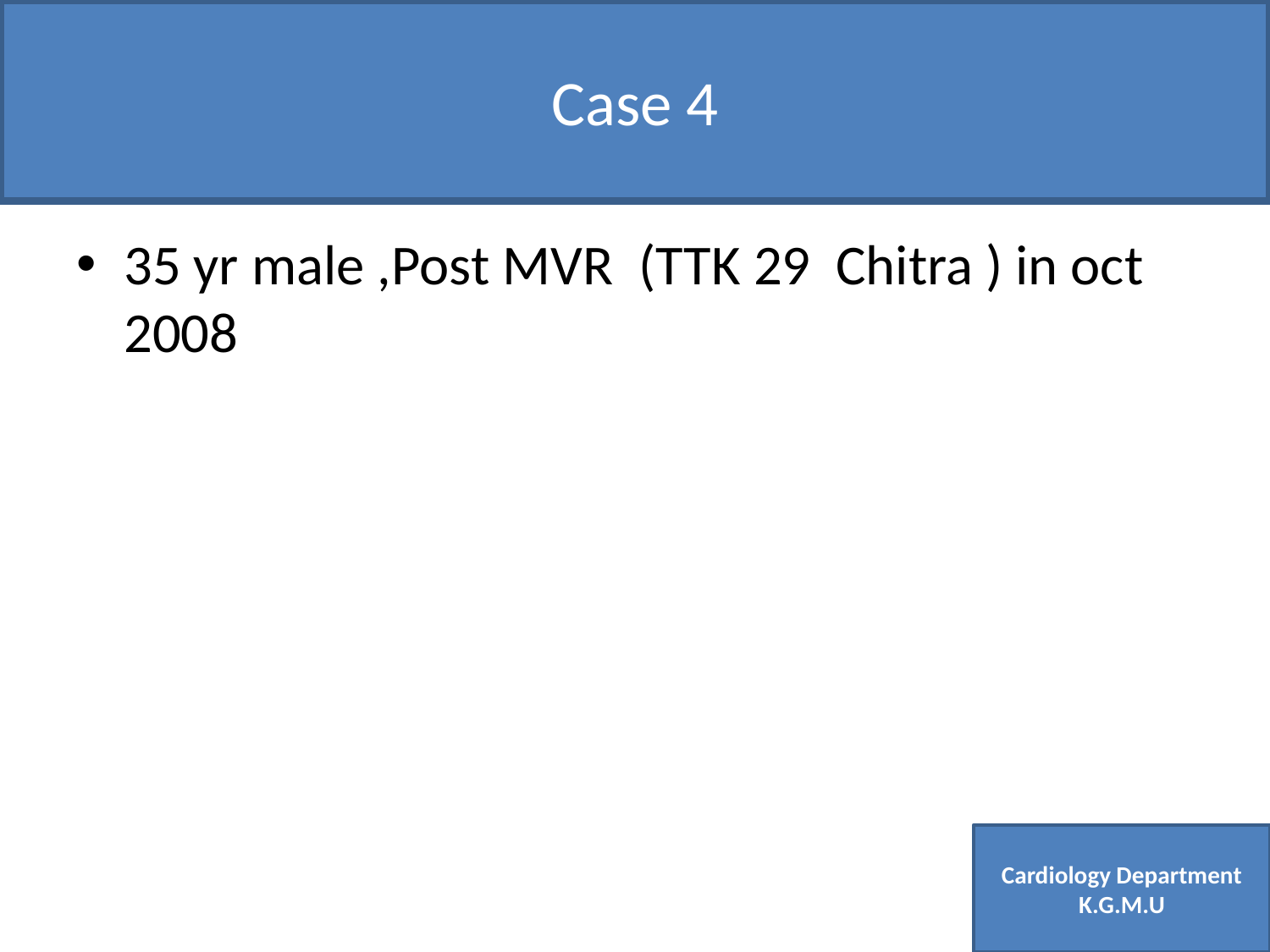

Case 4
# Case 4
35 yr male ,Post MVR  (TTK 29  Chitra ) in oct 2008

Cardiology Department K.G.M.U